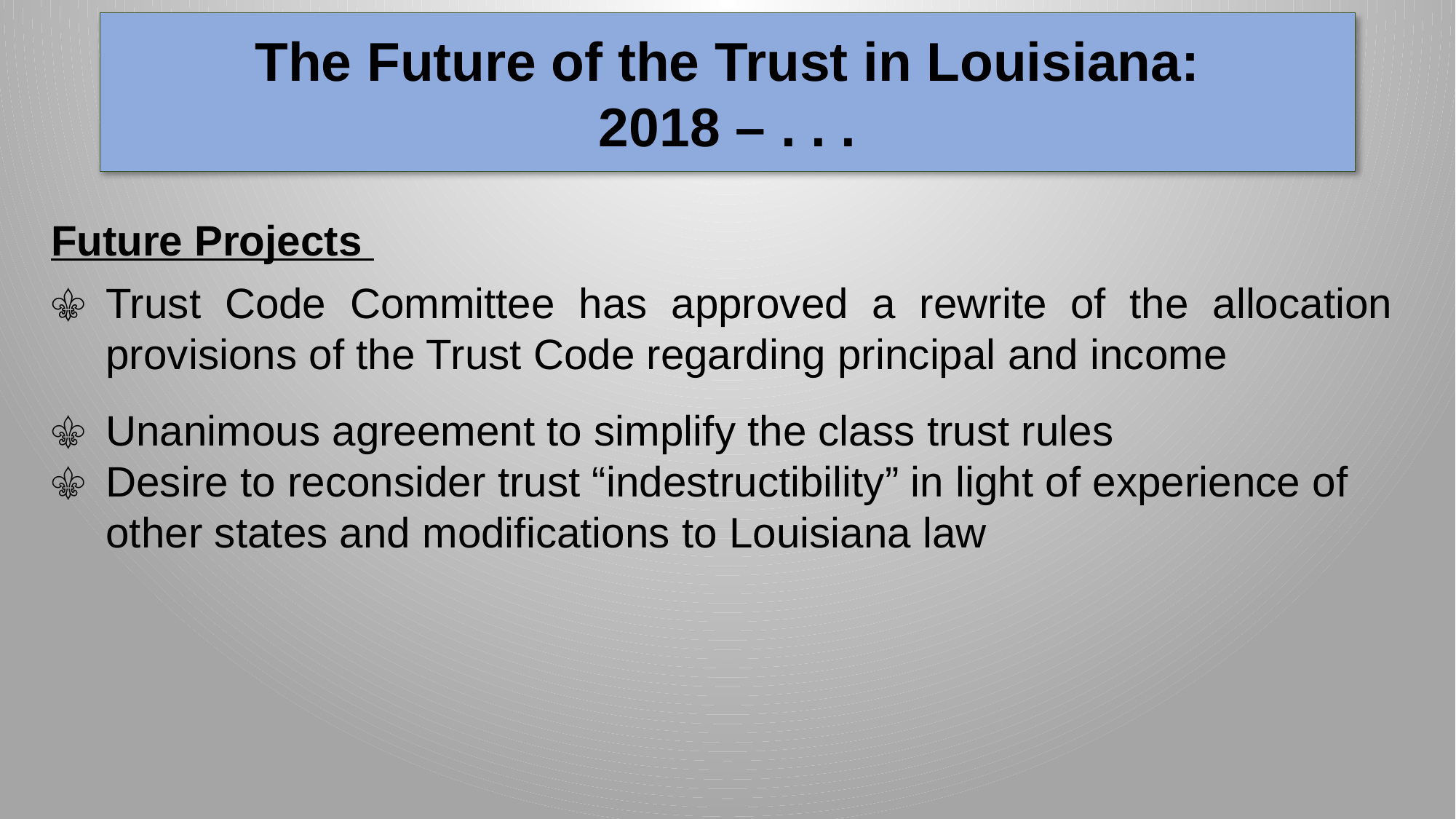

The Future of the Trust in Louisiana:
2018 – . . .
Future Projects
Trust Code Committee has approved a rewrite of the allocation provisions of the Trust Code regarding principal and income
Unanimous agreement to simplify the class trust rules
Desire to reconsider trust “indestructibility” in light of experience of other states and modifications to Louisiana law